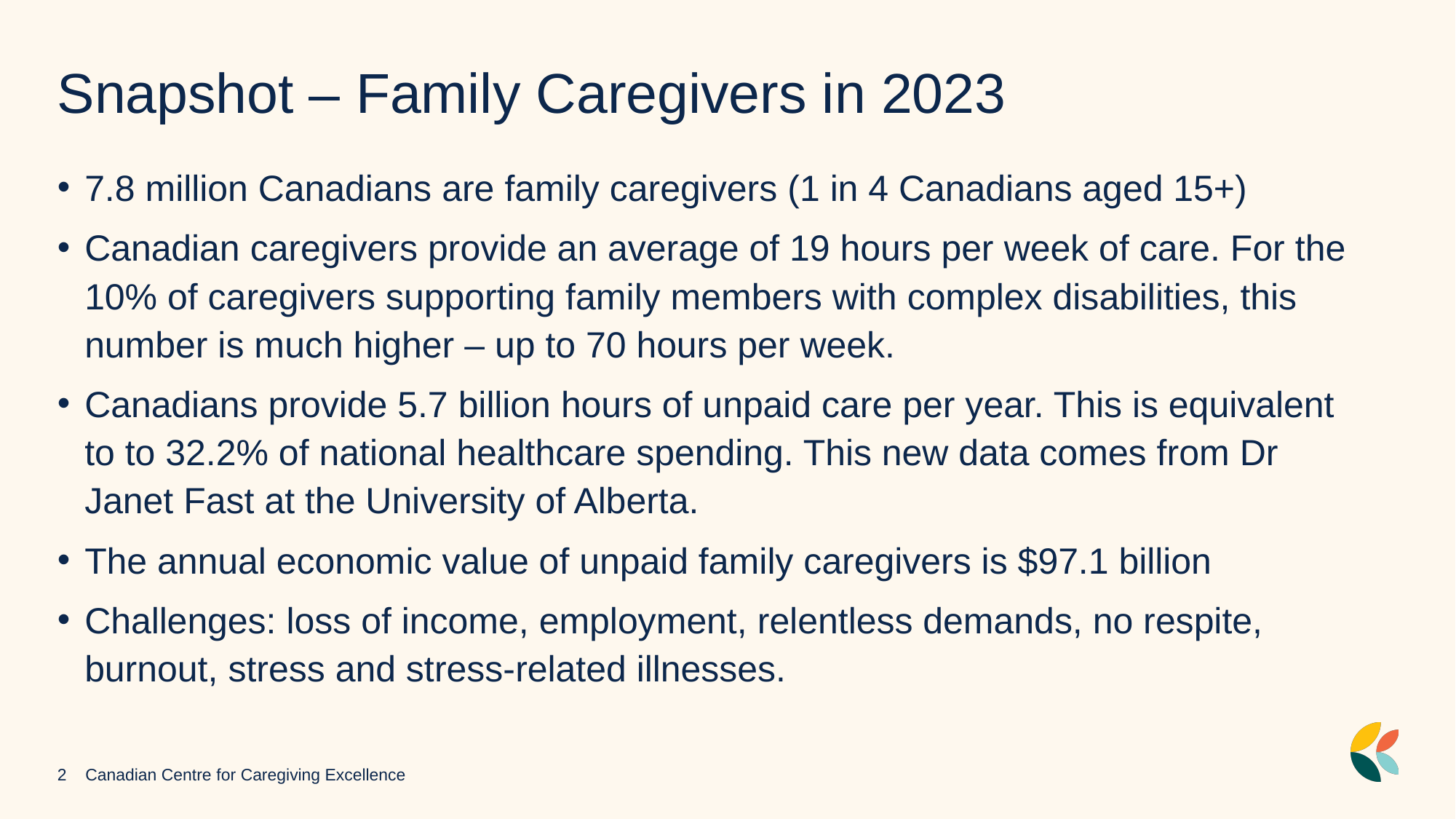

# Snapshot – Family Caregivers in 2023
7.8 million Canadians are family caregivers (1 in 4 Canadians aged 15+)
Canadian caregivers provide an average of 19 hours per week of care. For the 10% of caregivers supporting family members with complex disabilities, this number is much higher – up to 70 hours per week.
Canadians provide 5.7 billion hours of unpaid care per year. This is equivalent to to 32.2% of national healthcare spending. This new data comes from Dr Janet Fast at the University of Alberta.
The annual economic value of unpaid family caregivers is $97.1 billion
Challenges: loss of income, employment, relentless demands, no respite, burnout, stress and stress-related illnesses.